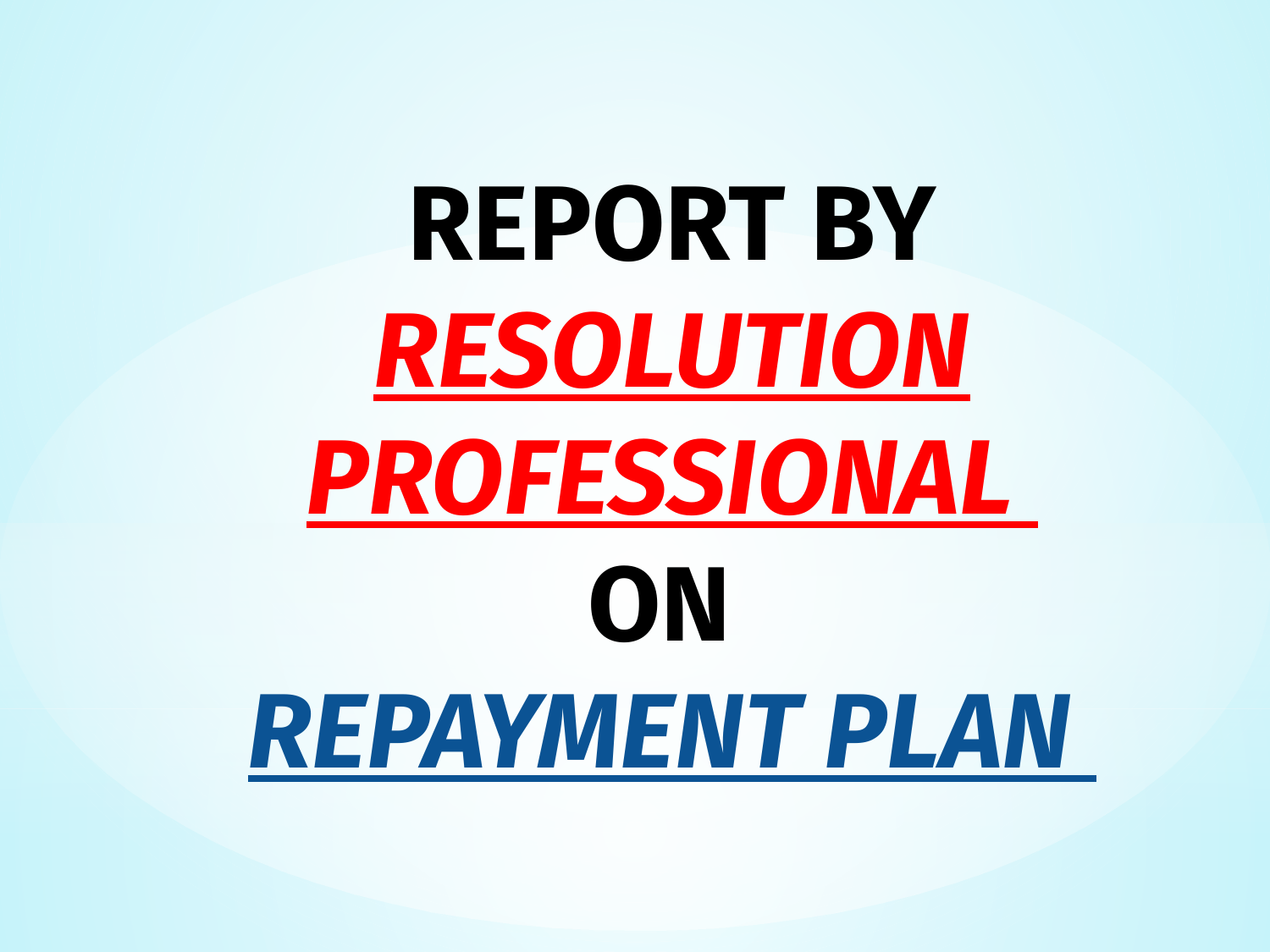

# REPORT BY RESOLUTION PROFESSIONAL ON REPAYMENT PLAN